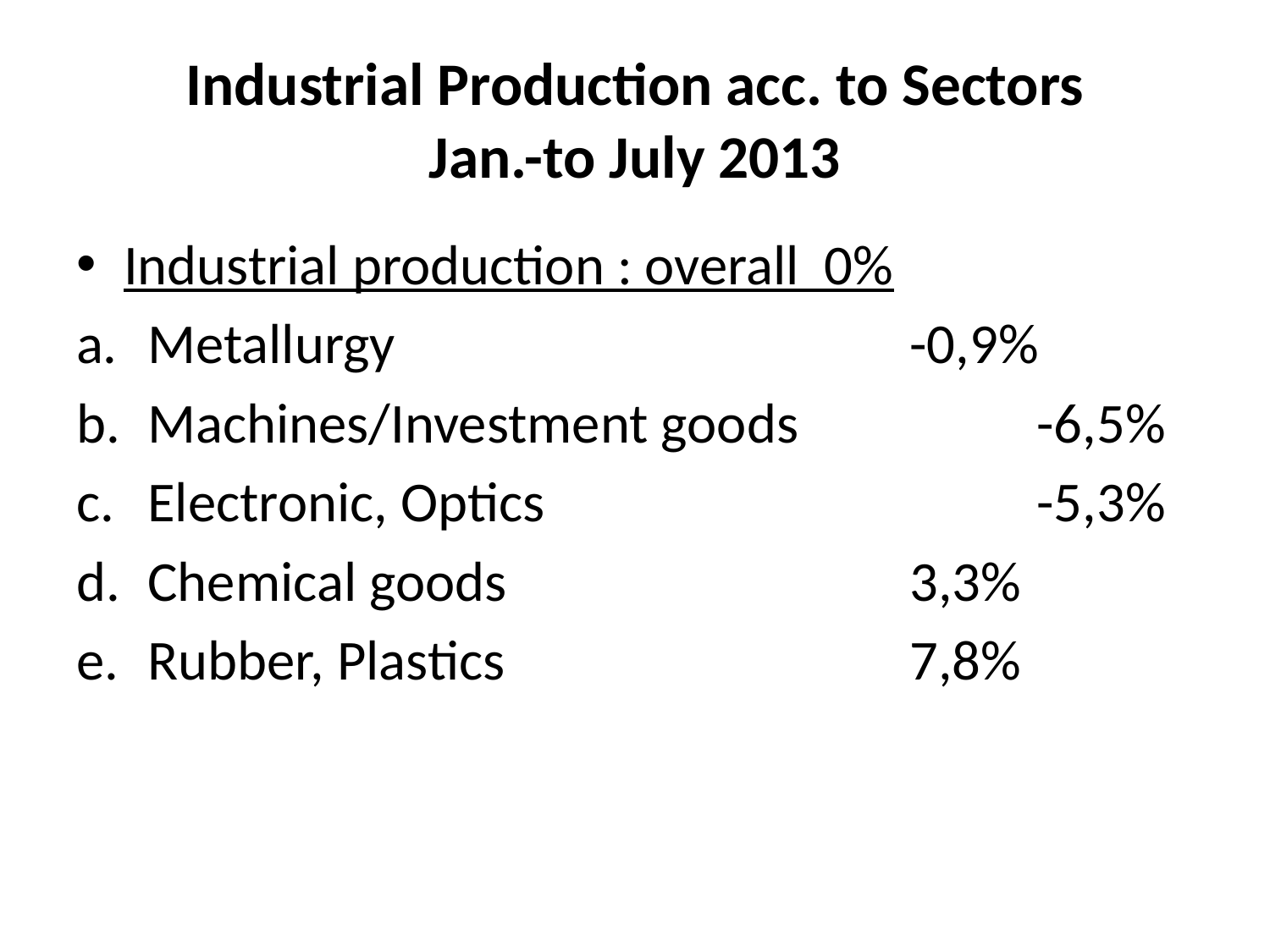

# Industrial Production acc. to Sectors Jan.-to July 2013
Industrial production : overall  0%
Metallurgy					-0,9%
Machines/Investment goods 		-6,5%
Electronic, Optics				-5,3%
Chemical goods				3,3%
Rubber, Plastics				7,8%